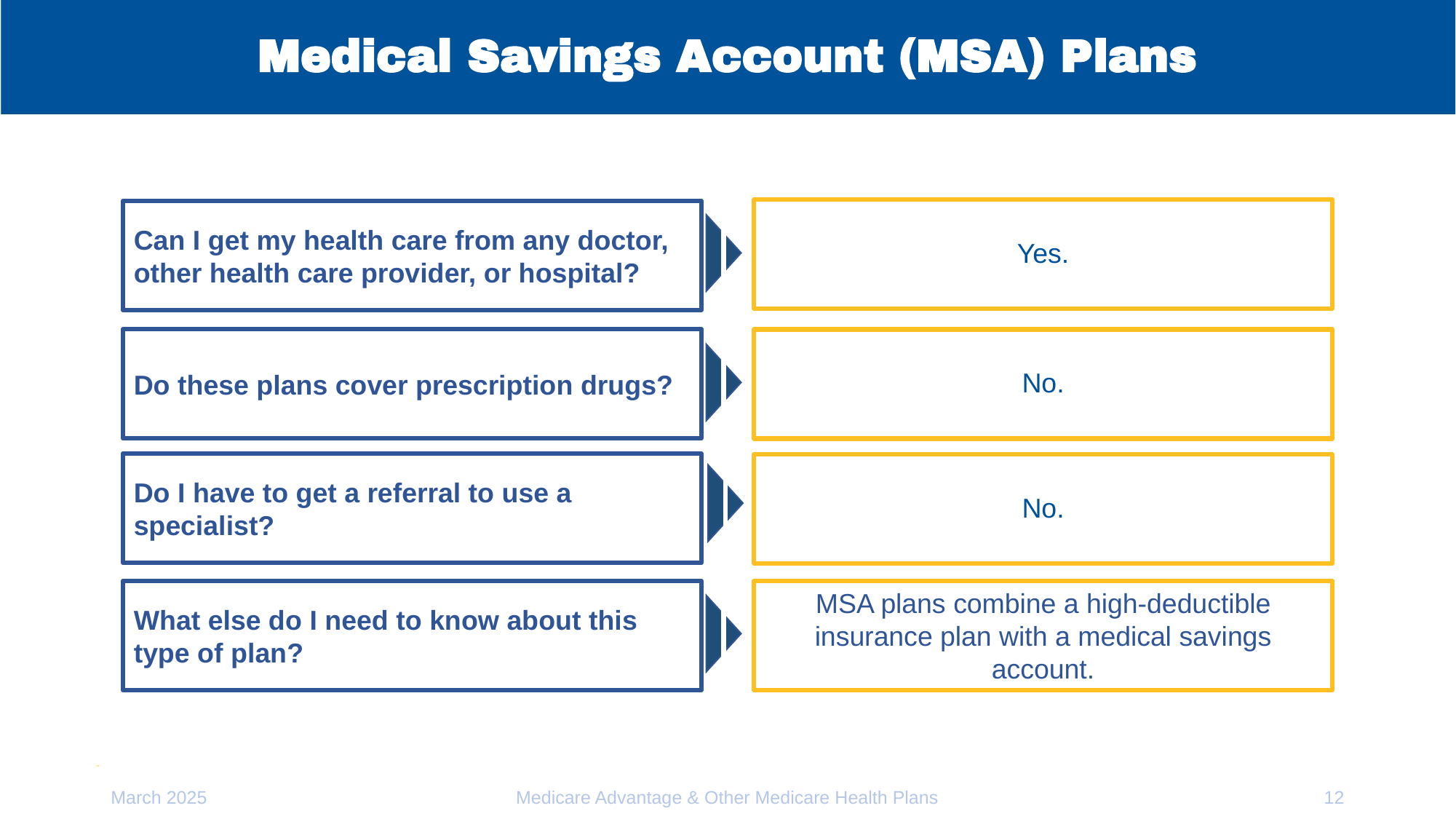

# Medical Savings Account (MSA) Plans
Yes.
Can I get my health care from any doctor, other health care provider, or hospital?

Do these plans cover prescription drugs?
No.

Do I have to get a referral to use a specialist?
No.

What else do I need to know about this type of plan?
MSA plans combine a high-deductible insurance plan with a medical savings account.

March 2025
Medicare Advantage & Other Medicare Health Plans
12